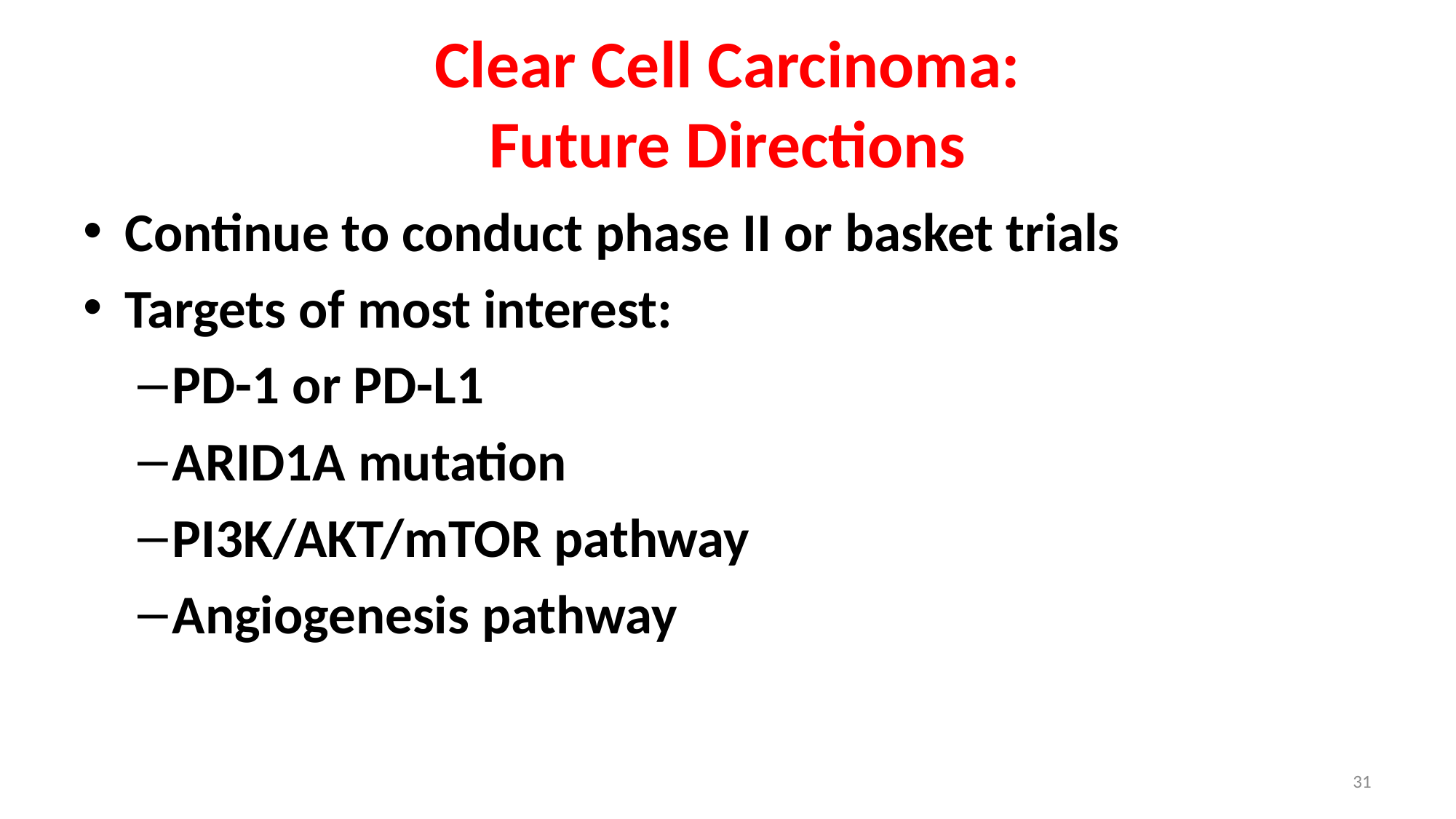

# Clear Cell Carcinoma: Future Directions
Continue to conduct phase II or basket trials
Targets of most interest:
PD-1 or PD-L1
ARID1A mutation
PI3K/AKT/mTOR pathway
Angiogenesis pathway
31